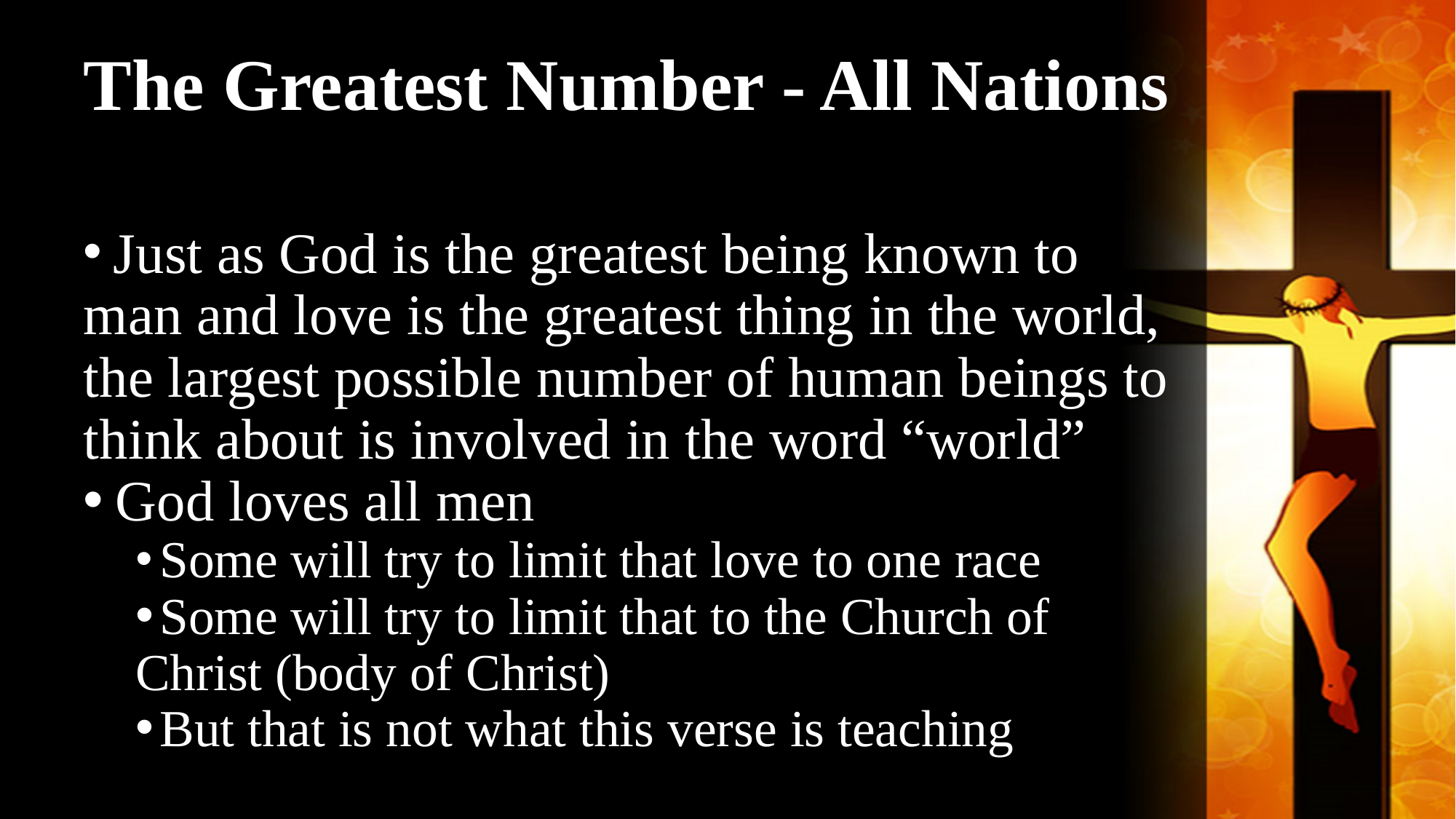

# The Greatest Number - All Nations
 Just as God is the greatest being known to man and love is the greatest thing in the world, the largest possible number of human beings to think about is involved in the word “world”
 God loves all men
	Some will try to limit that love to one race
	Some will try to limit that to the Church of Christ (body of Christ)
	But that is not what this verse is teaching